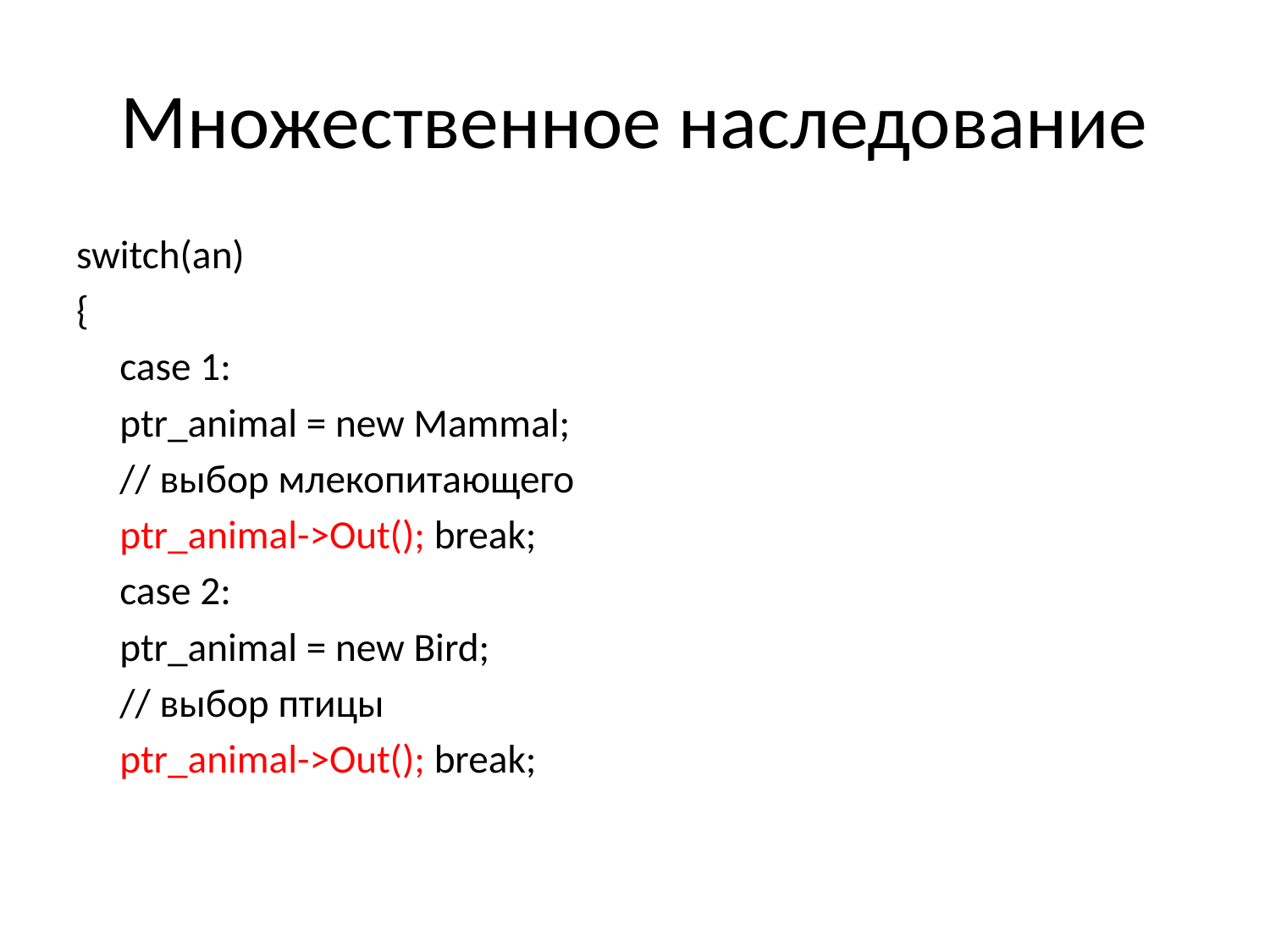

# Множественное наследование
switch(an)
{
	case 1:
	ptr_animal = new Mammal;
	// выбор млекопитающего
	ptr_animal->Out(); break;
	case 2:
	ptr_animal = new Bird;
	// выбор птицы
	ptr_animal->Out(); break;